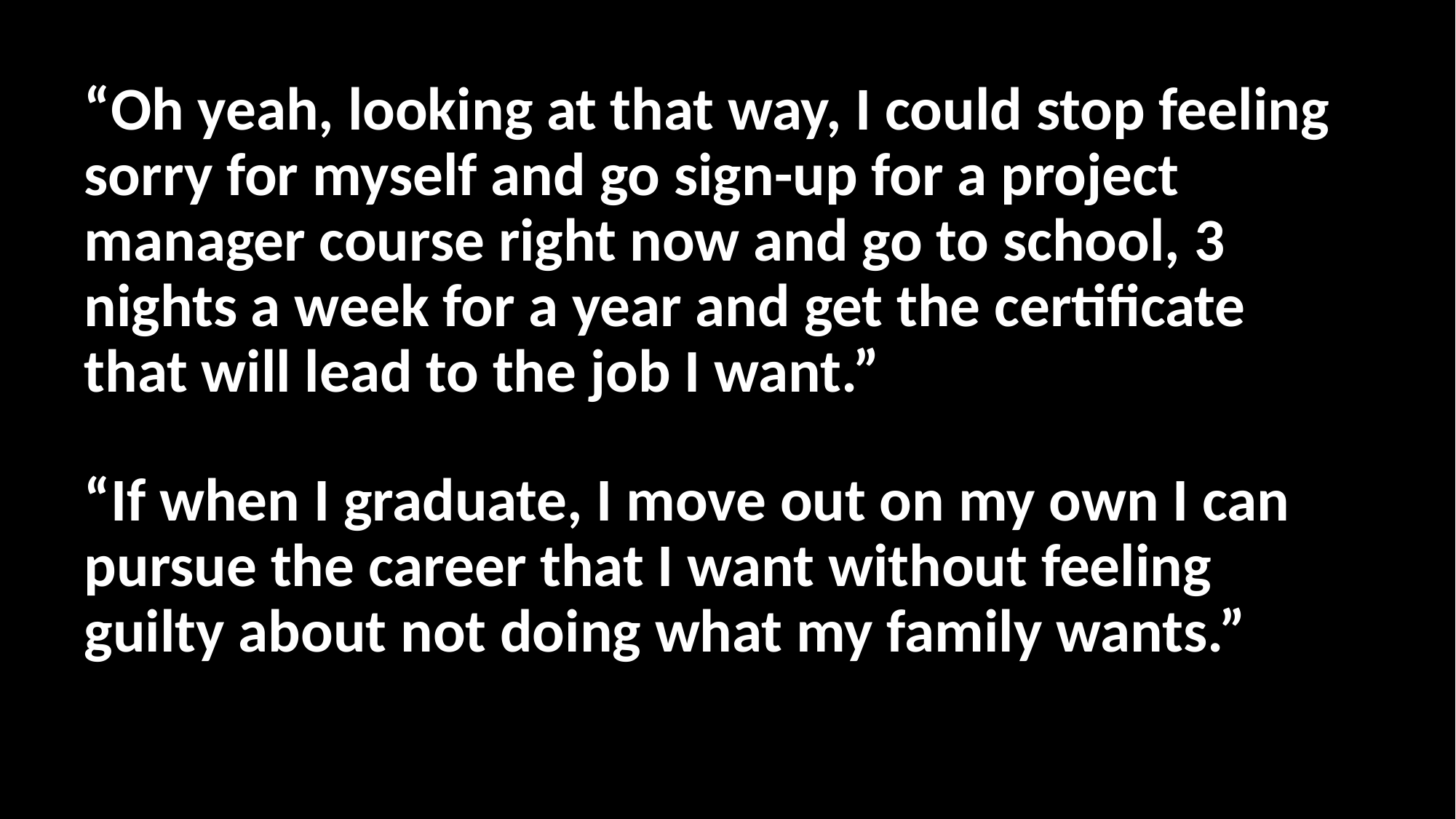

“Oh yeah, looking at that way, I could stop feeling sorry for myself and go sign-up for a project manager course right now and go to school, 3 nights a week for a year and get the certificate that will lead to the job I want.”

“If when I graduate, I move out on my own I can pursue the career that I want without feeling guilty about not doing what my family wants.”